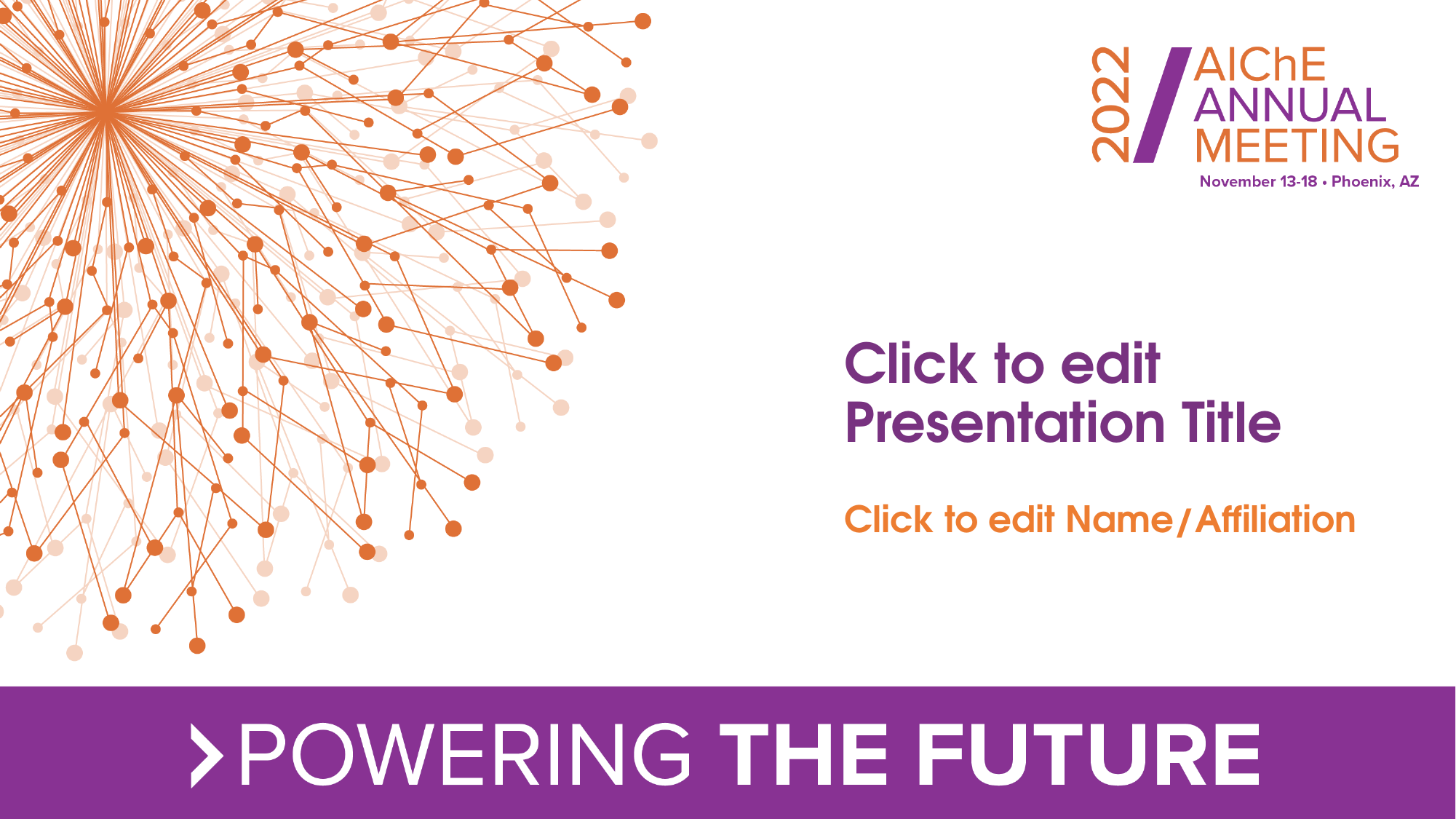

Click to edit Presentation Title
Click to edit Name/Affiliation